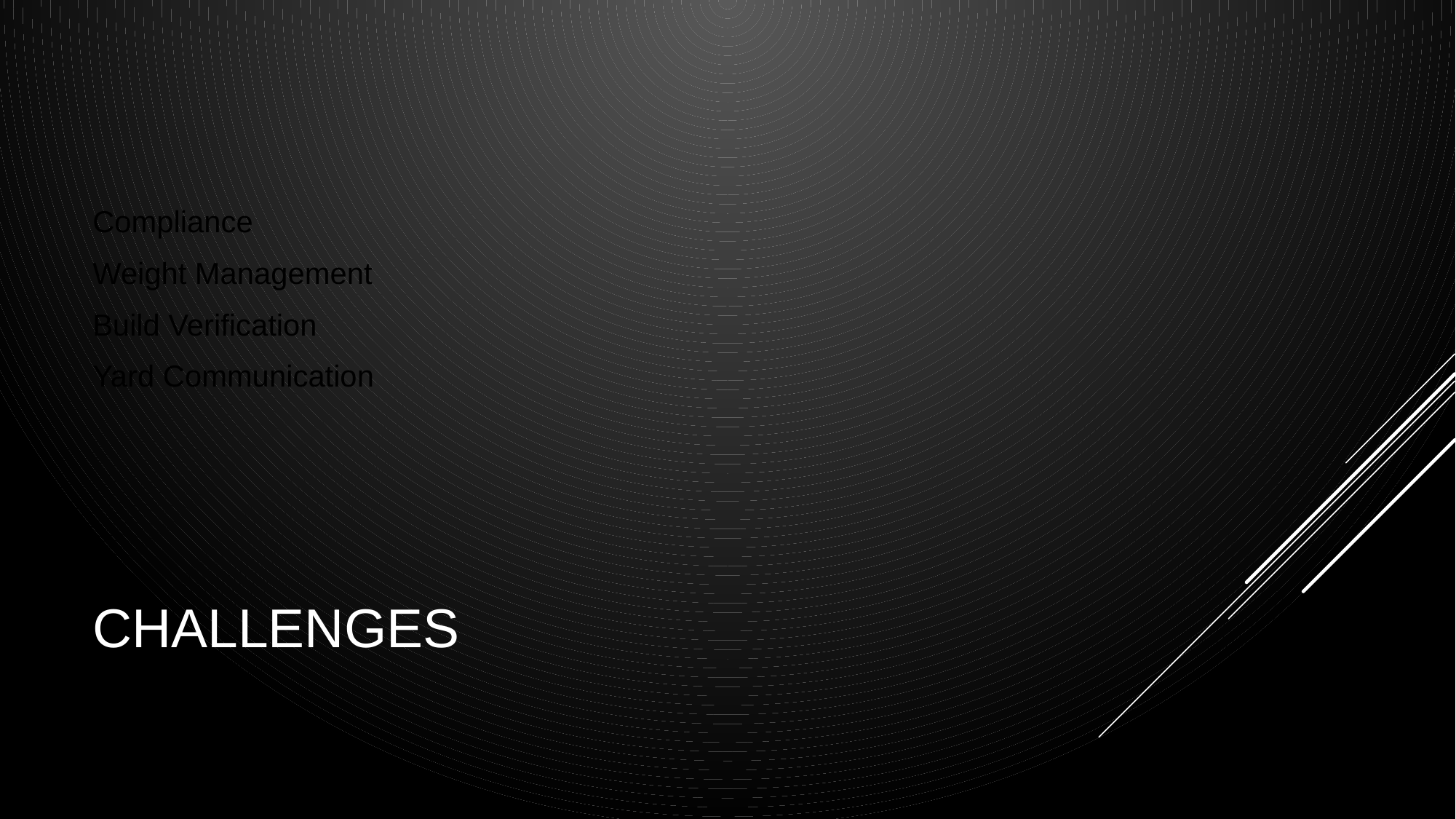

Compliance
Weight Management
Build Verification
Yard Communication
# challenges